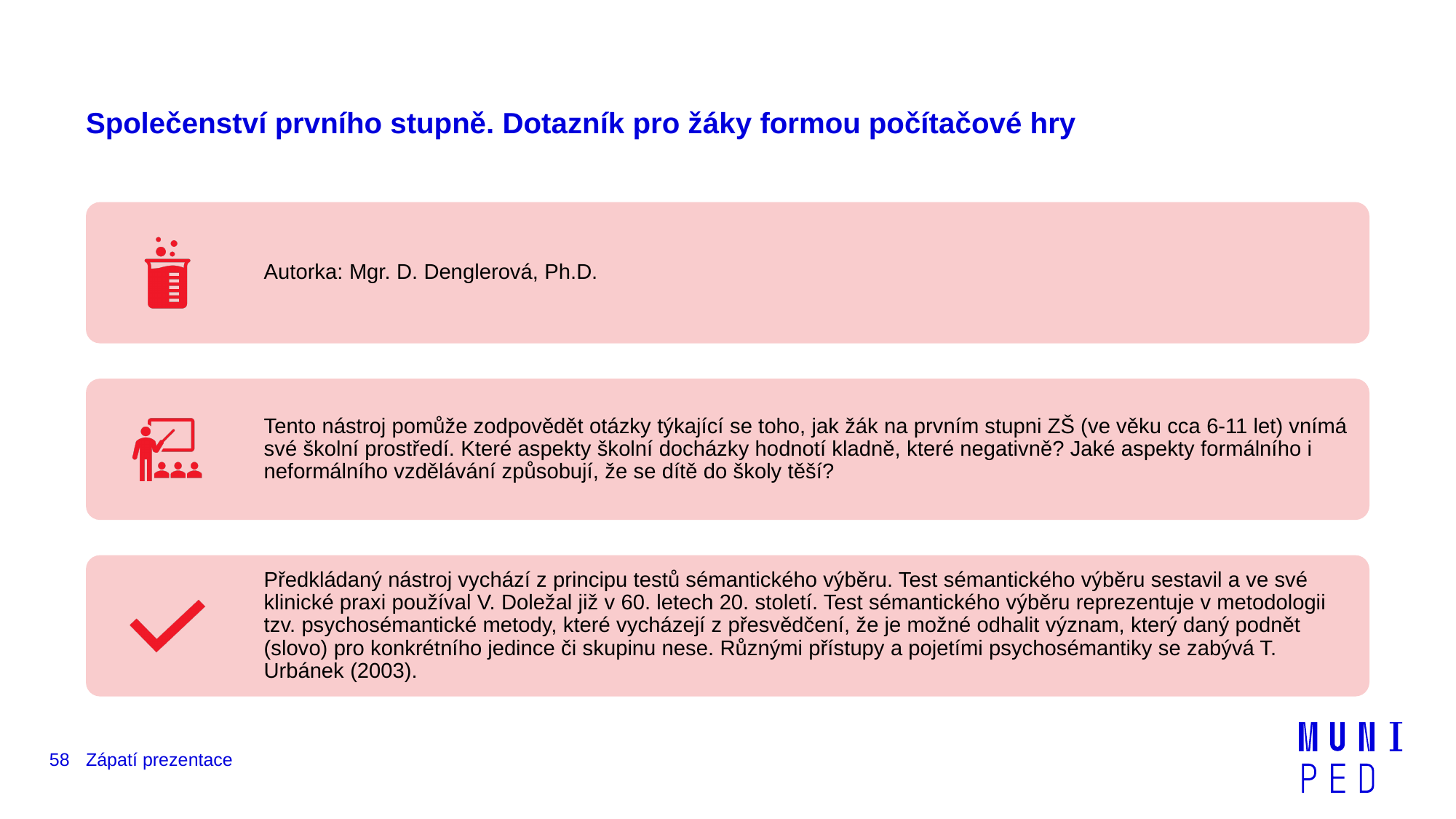

# Společenství prvního stupně. Dotazník pro žáky formou počítačové hry

Autorka: Mgr. D. Denglerová, Ph.D.
Tento nástroj pomůže zodpovědět otázky týkající se toho, jak žák na prvním stupni ZŠ (ve věku cca 6-11 let) vnímá své školní prostředí. Které aspekty školní docházky hodnotí kladně, které negativně? Jaké aspekty formálního i neformálního vzdělávání způsobují, že se dítě do školy těší?
Předkládaný nástroj vychází z principu testů sémantického výběru. Test sémantického výběru sestavil a ve své klinické praxi používal V. Doležal již v 60. letech 20. století. Test sémantického výběru reprezentuje v metodologii tzv. psychosémantické metody, které vycházejí z přesvědčení, že je možné odhalit význam, který daný podnět (slovo) pro konkrétního jedince či skupinu nese. Různými přístupy a pojetími psychosémantiky se zabývá T. Urbánek (2003).
58
Zápatí prezentace